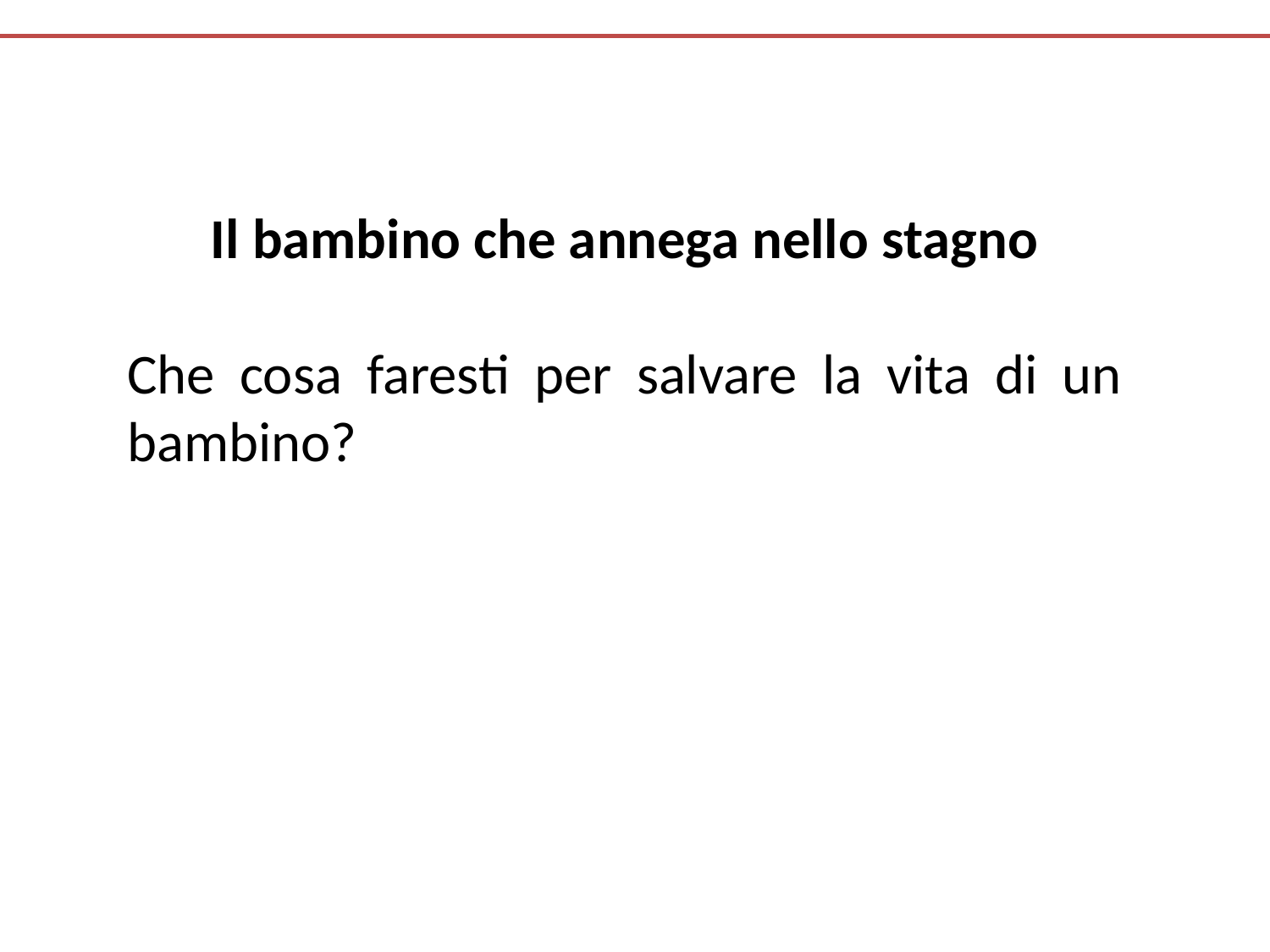

Il bambino che annega nello stagno

Che cosa faresti per salvare la vita di un bambino?